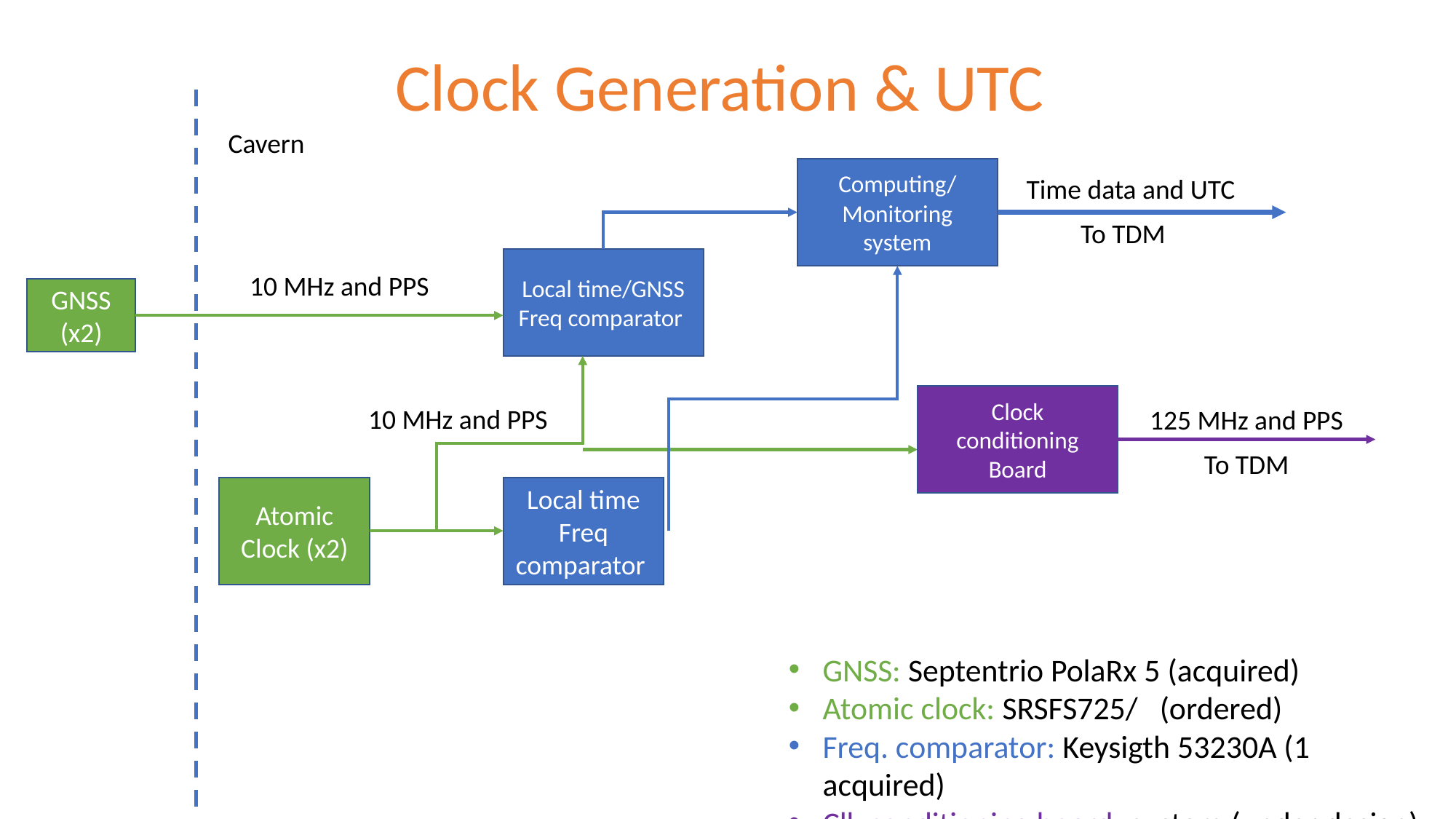

# Clock Generation & UTC
Cavern
Computing/
Monitoring system
Time data and UTC
To TDM
Local time/GNSS
Freq comparator
10 MHz and PPS
GNSS (x2)
Clock conditioning Board
10 MHz and PPS
125 MHz and PPS
To TDM
Atomic Clock (x2)
Local time
Freq comparator
GNSS: Septentrio PolaRx 5 (acquired)
Atomic clock: SRSFS725/   (ordered)
Freq. comparator: Keysigth 53230A (1 acquired)
Clk conditioning board: custom (under design)